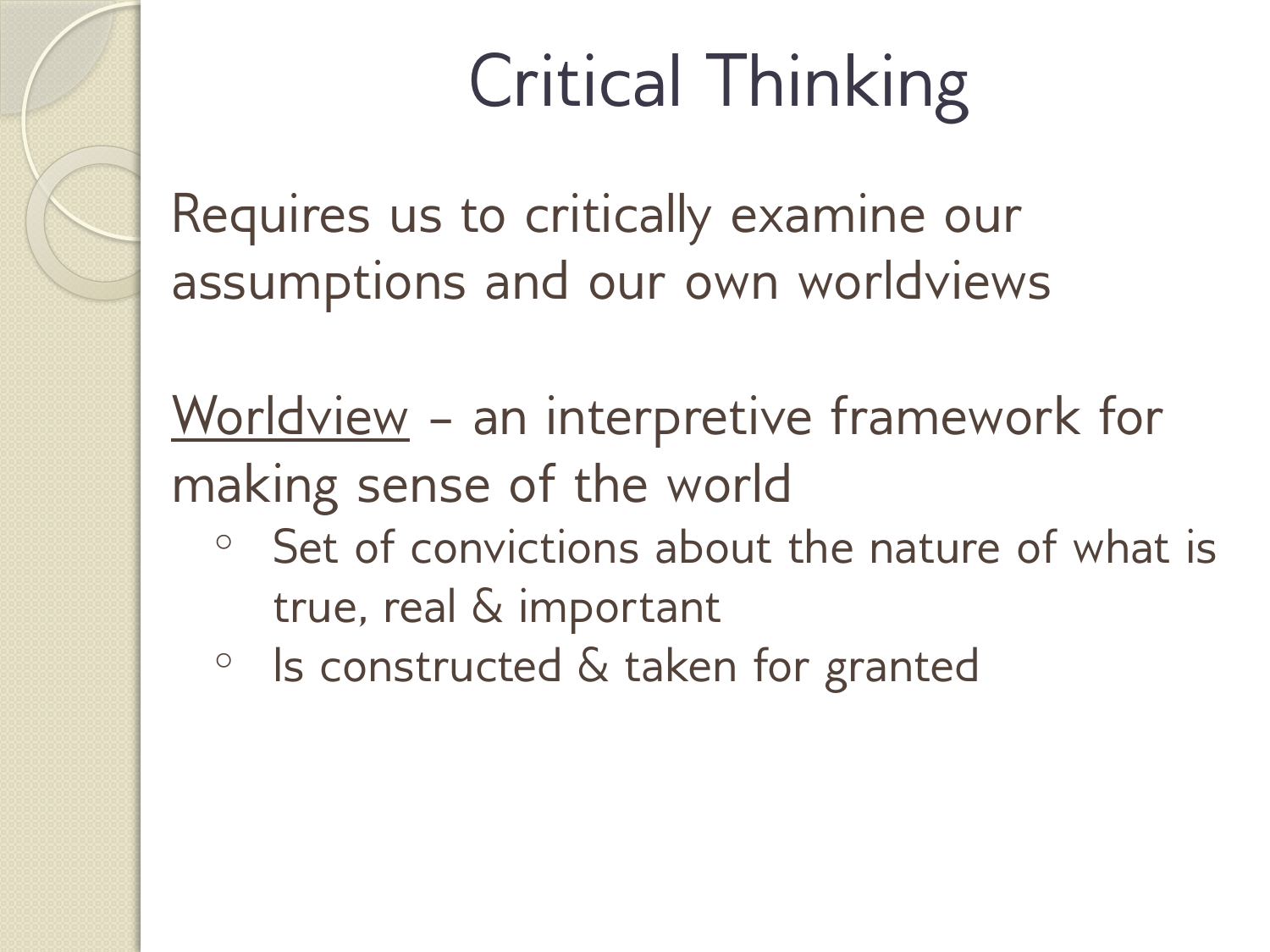

# Critical Thinking
Requires us to critically examine our assumptions and our own worldviews

Worldview – an interpretive framework for making sense of the world
Set of convictions about the nature of what is true, real & important
Is constructed & taken for granted